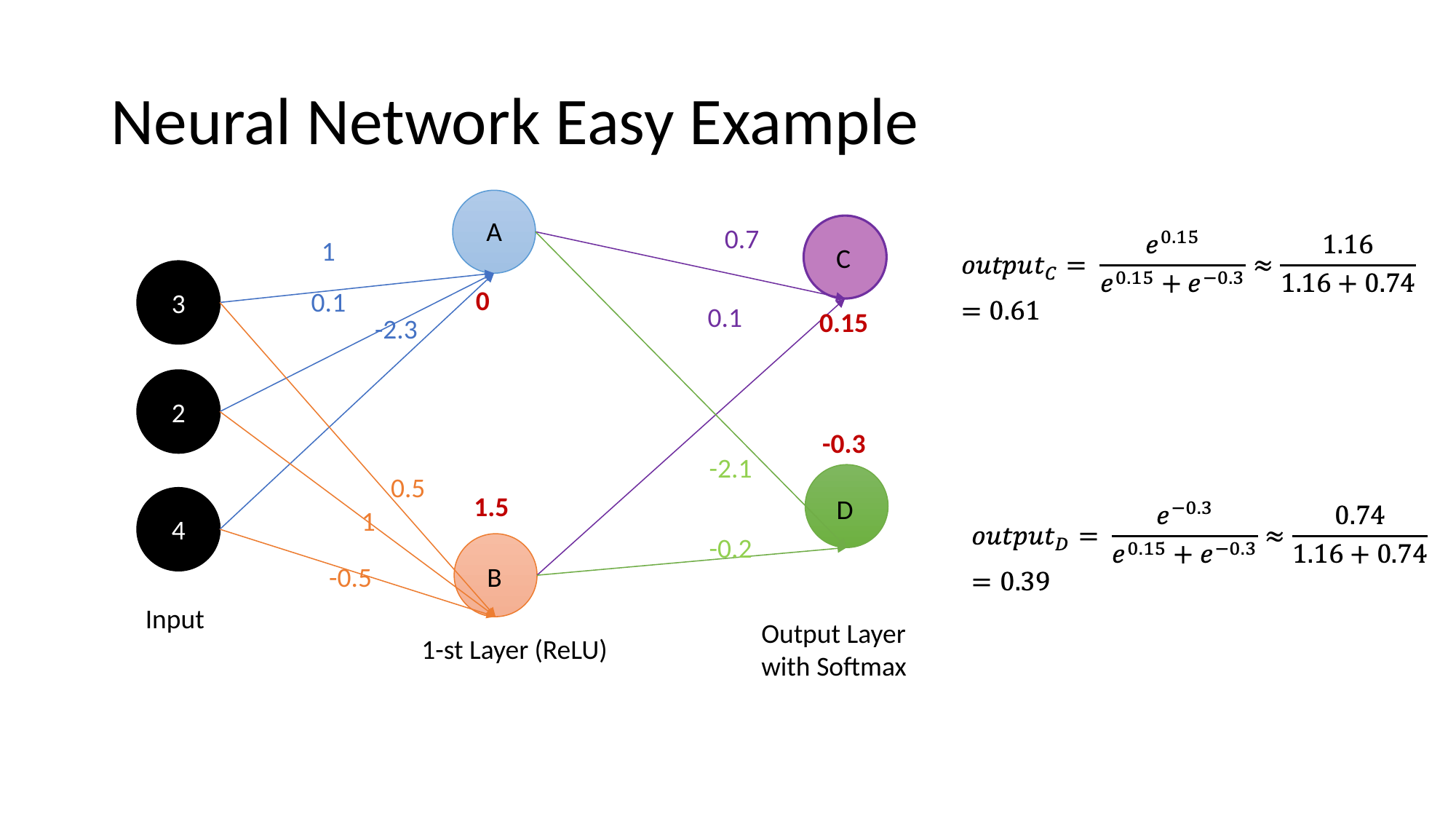

# Neural Network Easy Example

A
0.7

1
C
3
0
0.1
0.1
0.15
-2.3
2
-0.3
-2.1
0.5

1.5
D
4

1
-0.2

-0.5
B
Input
Output Layer
with Softmax
1-st Layer (ReLU)